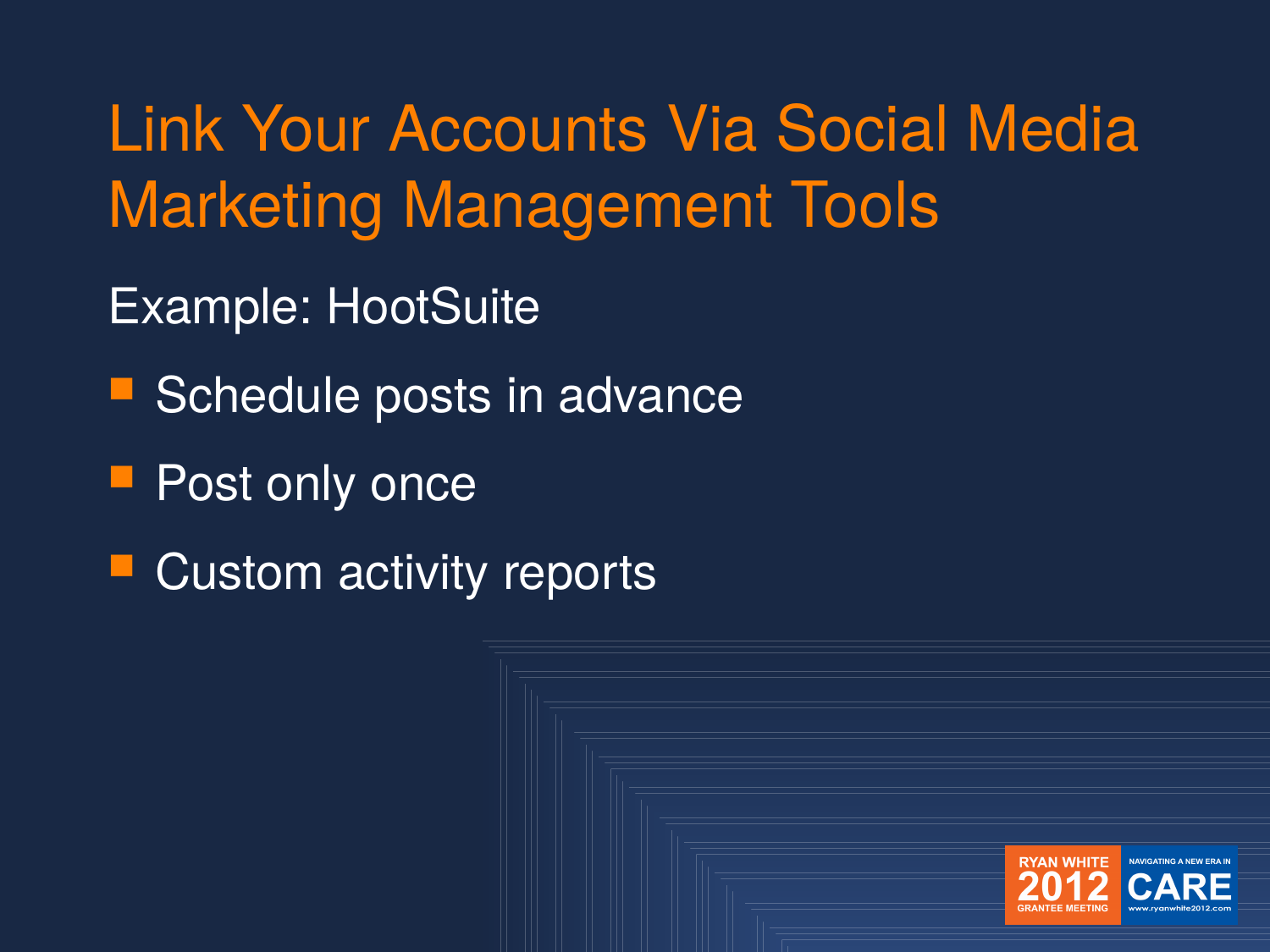

Link Your Accounts Via Social Media Marketing Management Tools
Example: HootSuite
Schedule posts in advance
Post only once
Custom activity reports